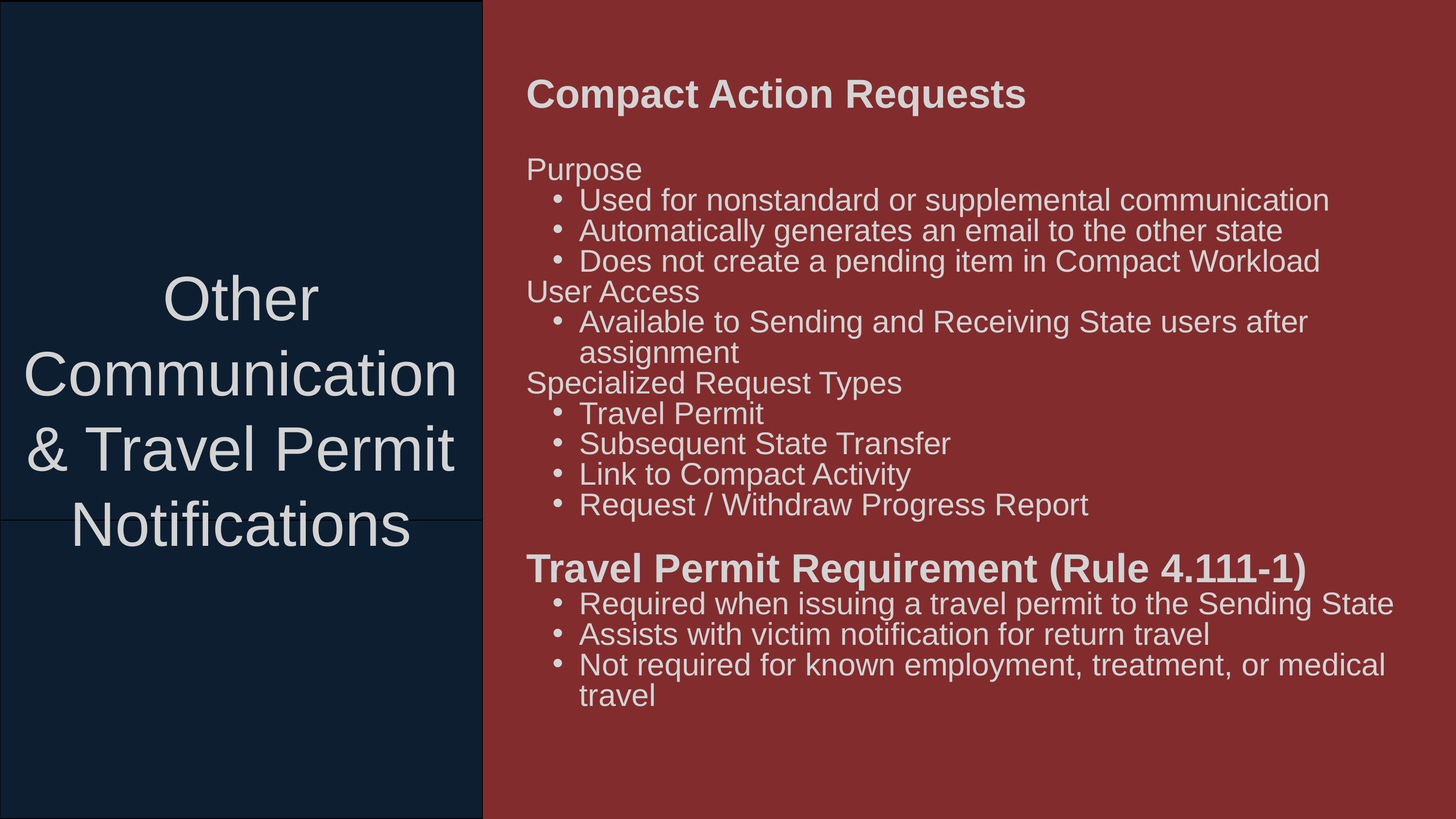

Compact Action Requests

Purpose
Used for nonstandard or supplemental communication
Automatically generates an email to the other state
Does not create a pending item in Compact Workload
User Access
Available to Sending and Receiving State users after assignment
Specialized Request Types
Travel Permit
Subsequent State Transfer
Link to Compact Activity
Request / Withdraw Progress Report

Travel Permit Requirement (Rule 4.111-1)
Required when issuing a travel permit to the Sending State
Assists with victim notification for return travel
Not required for known employment, treatment, or medical travel

Other Communication & Travel Permit Notifications